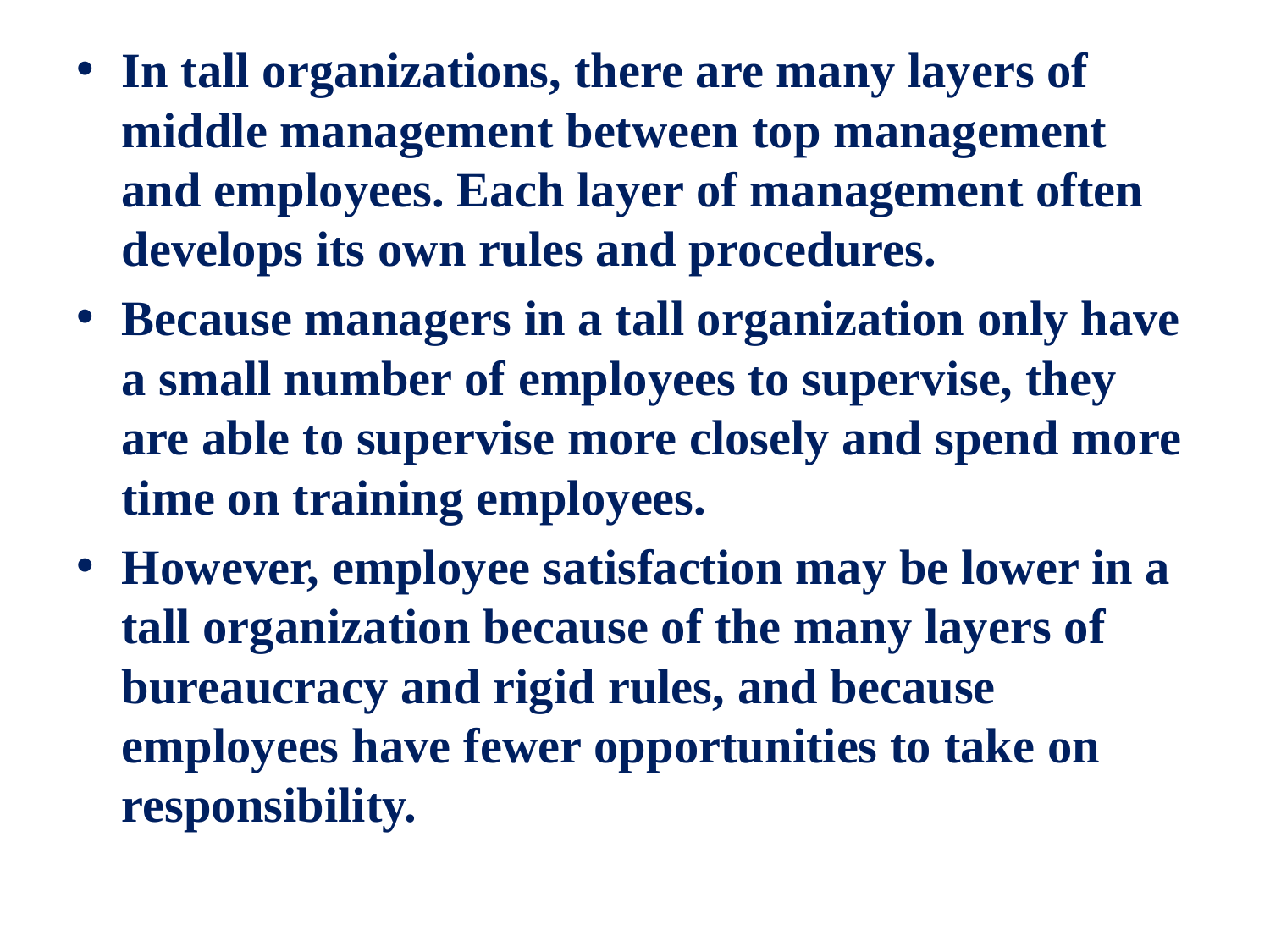

In tall organizations, there are many layers of middle management between top management and employees. Each layer of management often develops its own rules and procedures.
Because managers in a tall organization only have a small number of employees to supervise, they are able to supervise more closely and spend more time on training employees.
However, employee satisfaction may be lower in a tall organization because of the many layers of bureaucracy and rigid rules, and because employees have fewer opportunities to take on responsibility.